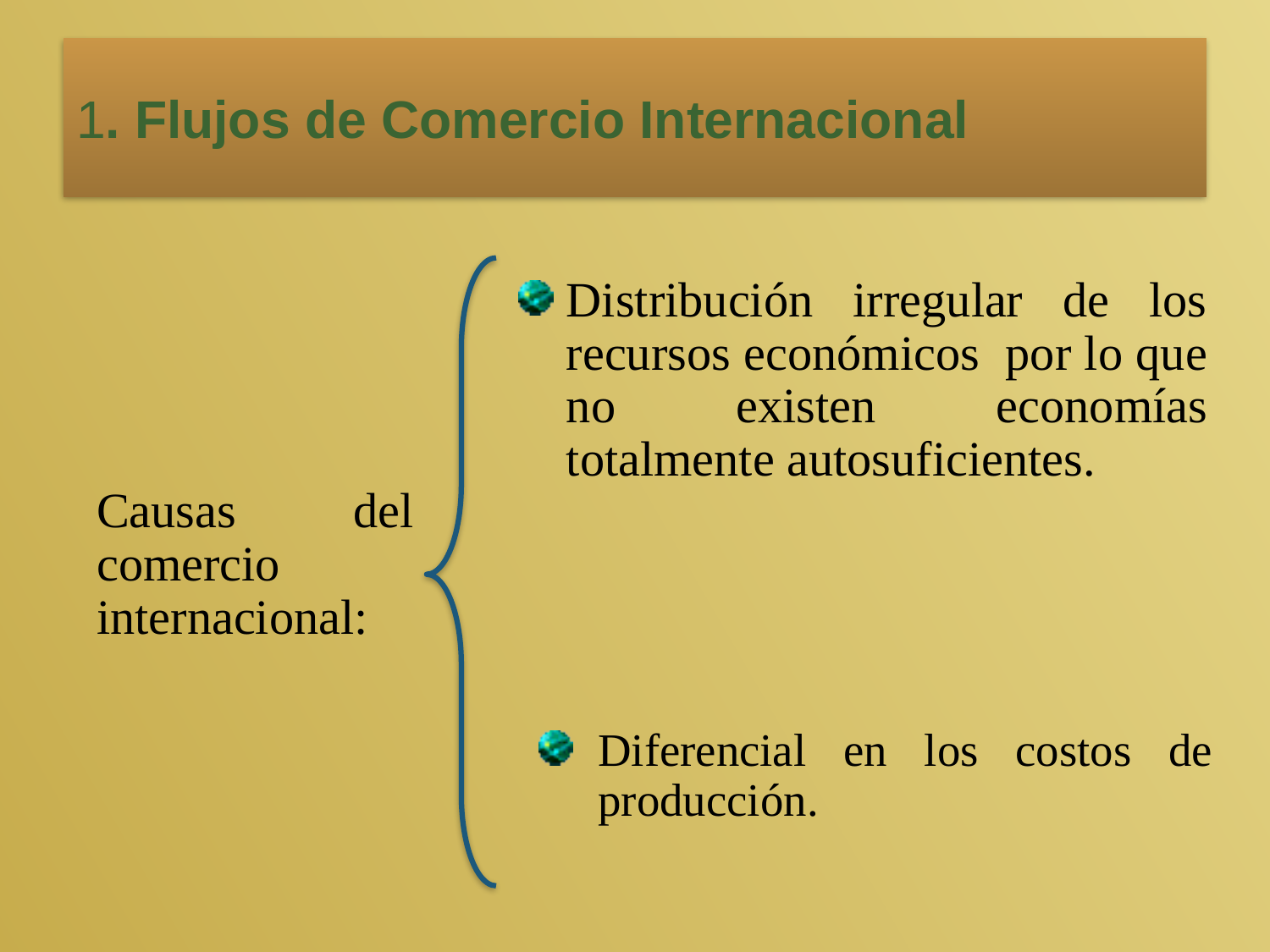

# 1. Flujos de Comercio Internacional

Distribución irregular de los recursos económicos  por lo que no existen economías totalmente autosuficientes.

	Causas del comercio internacional:

Diferencial en los costos de producción.